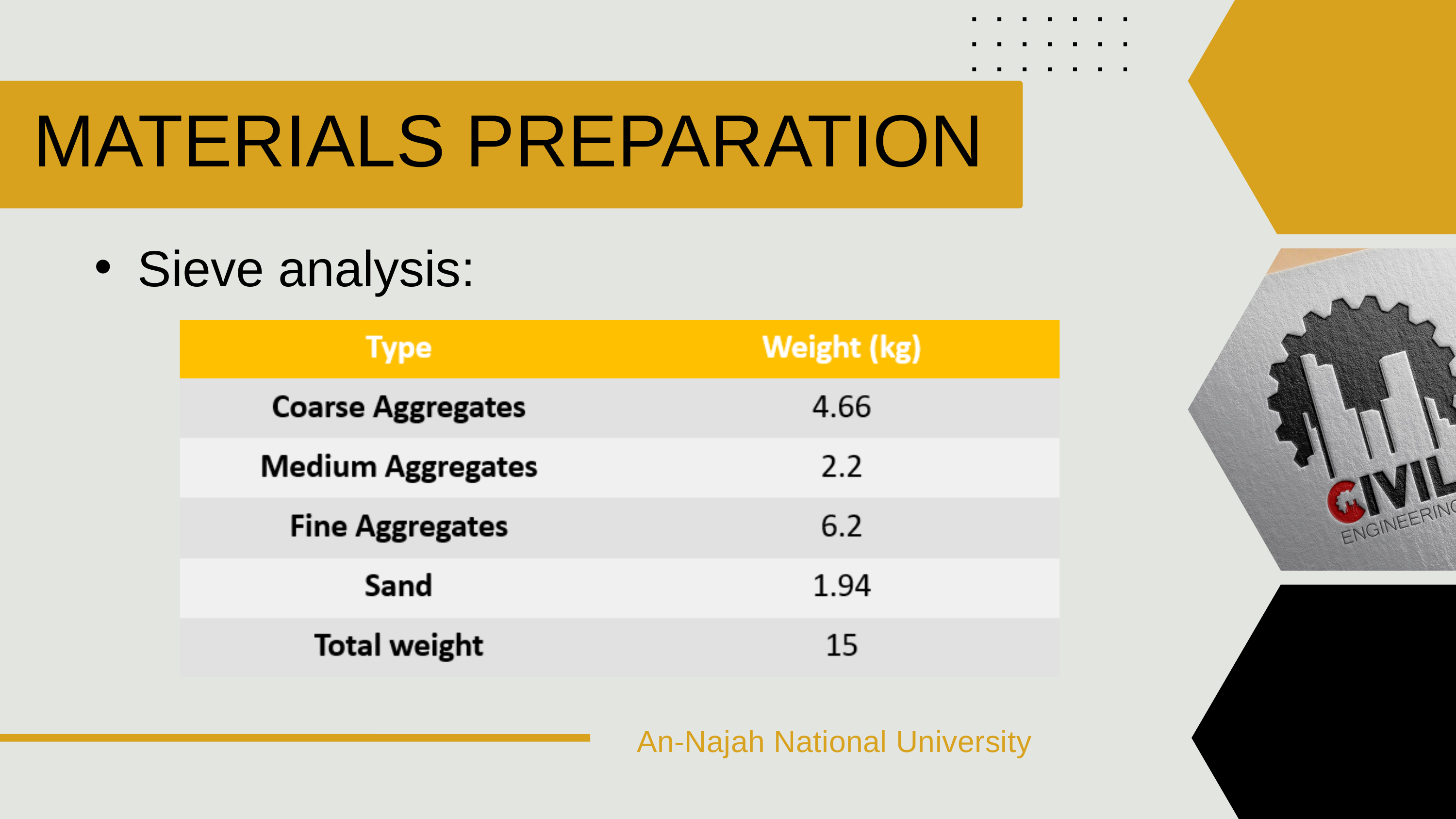

MATERIALS PREPARATION
Sieve analysis:

An-Najah National University